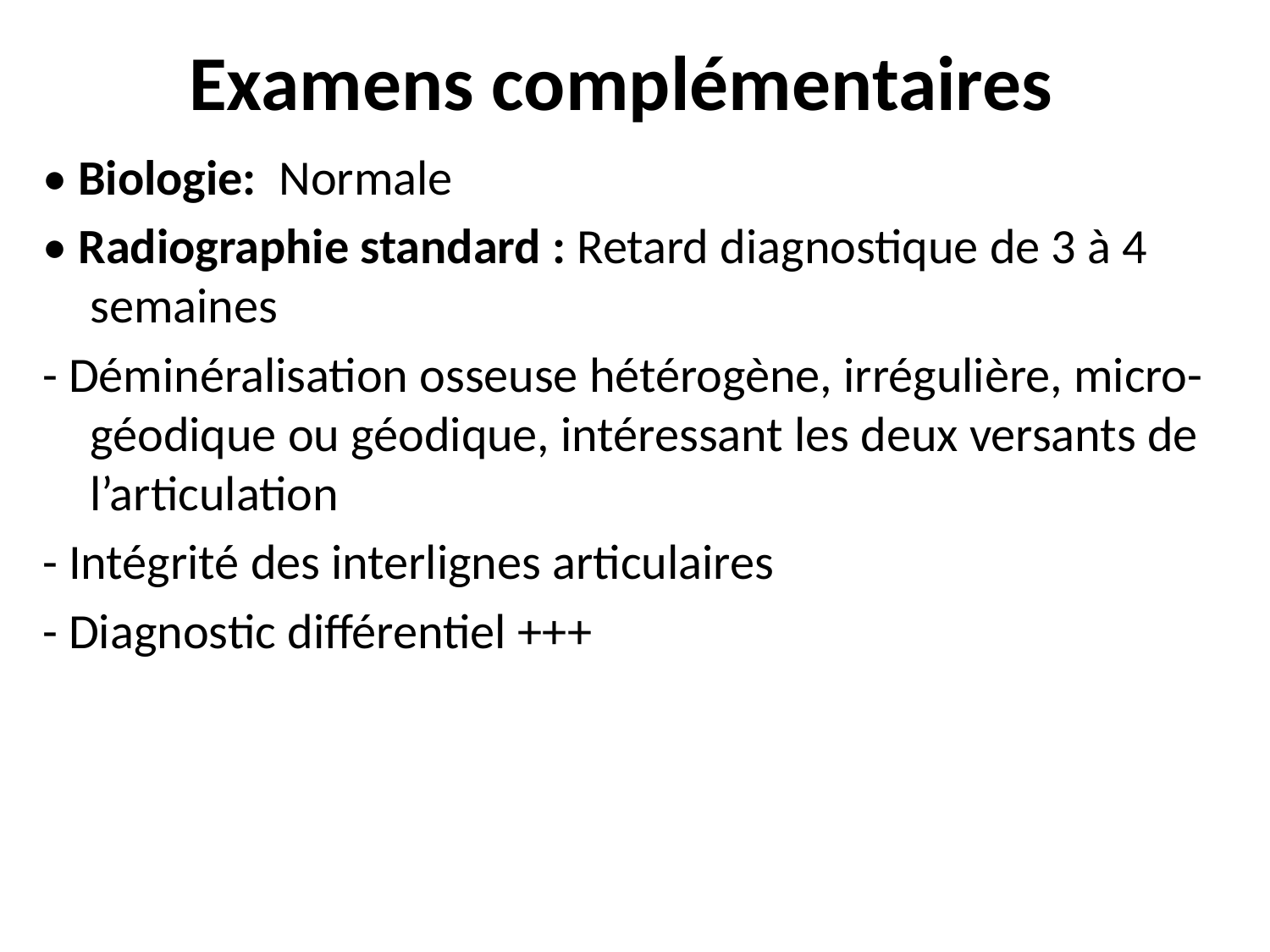

# Examens complémentaires
• Biologie:  Normale
• Radiographie standard : Retard diagnostique de 3 à 4 semaines
- Déminéralisation osseuse hétérogène, irrégulière, micro-géodique ou géodique, intéressant les deux versants de l’articulation
- Intégrité des interlignes articulaires
- Diagnostic différentiel +++